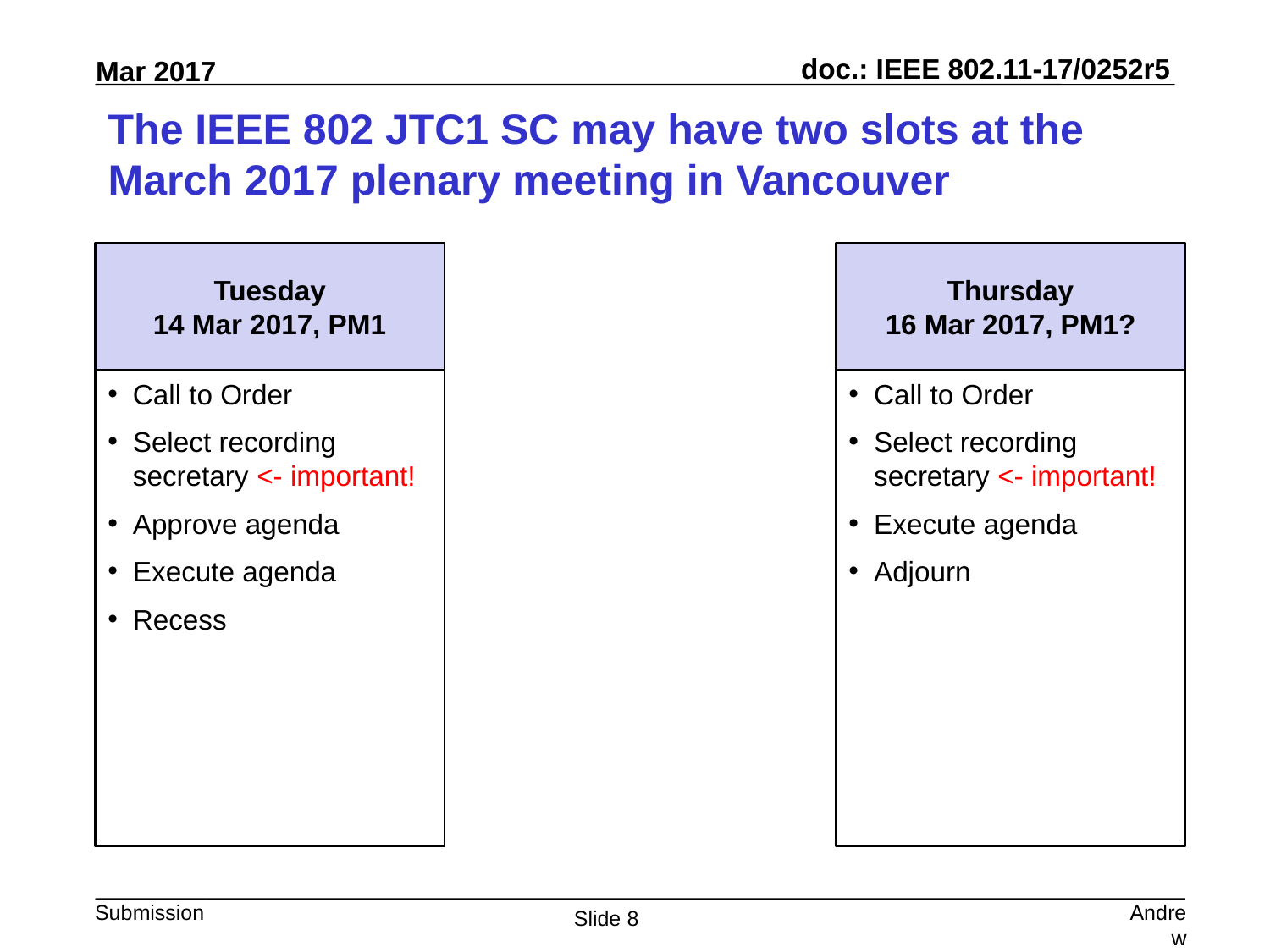

# The IEEE 802 JTC1 SC may have two slots at the March 2017 plenary meeting in Vancouver

Tuesday
14 Mar 2017, PM1
Thursday
16 Mar 2017, PM1?
Call to Order
Select recording secretary <- important!
Approve agenda
Execute agenda
Recess
Call to Order
Select recording secretary <- important!
Execute agenda
Adjourn
Andrew Myles, Cisco
Slide 8